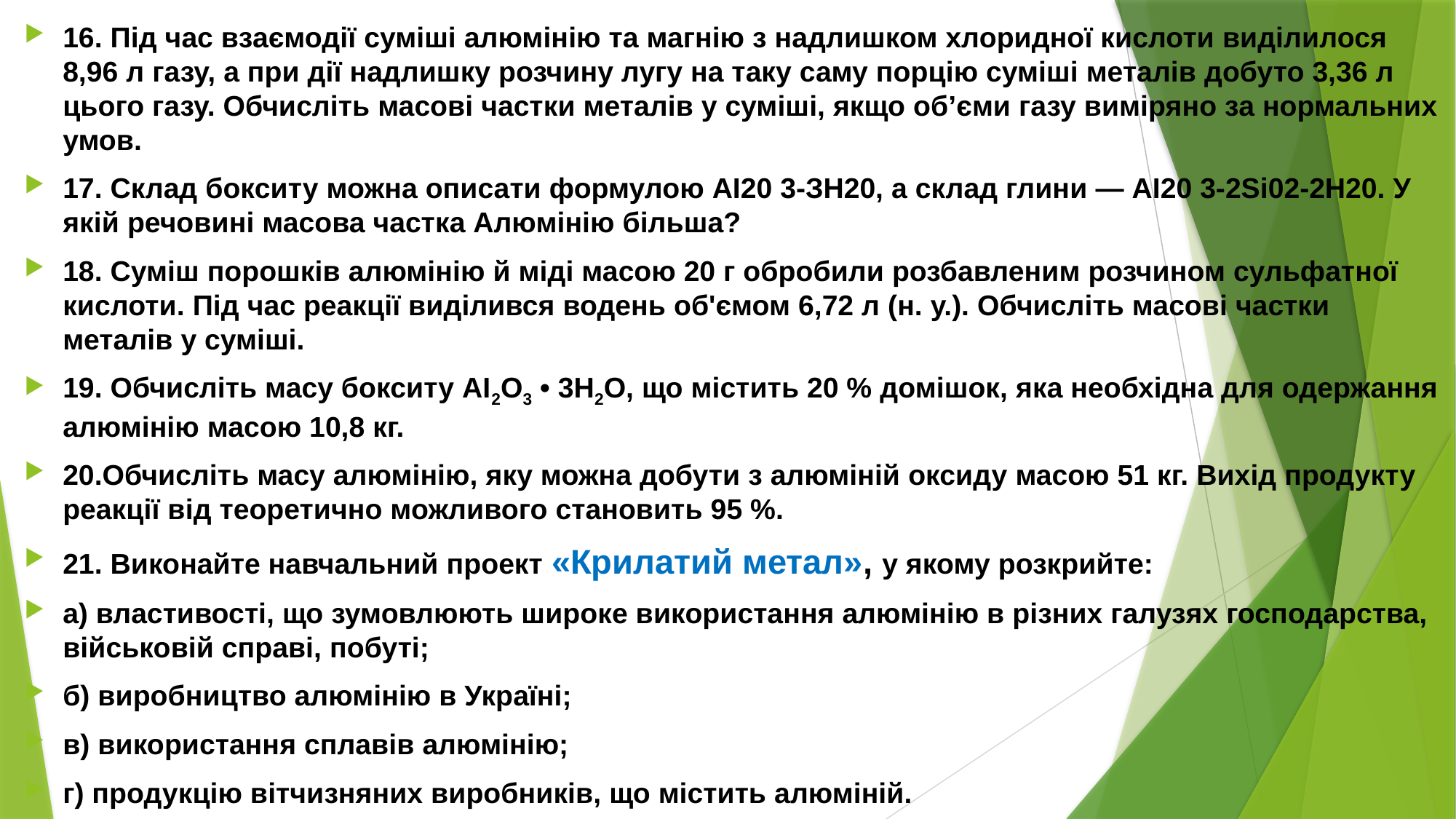

16. Під час взаємодії суміші алюмінію та магнію з надлишком хлоридної кислоти виділилося 8,96 л газу, а при дії надлишку розчину лугу на таку саму порцію суміші металів добуто 3,36 л цього газу. Обчисліть масові частки металів у суміші, якщо об’єми газу виміряно за нормальних умов.
17. Склад бокситу можна описати формулою АІ20 3-ЗН20, а склад глини — AI20 3-2Si02-2H20. У якій речовині масова частка Алюмінію більша?
18. Суміш порошків алюмінію й міді масою 20 г обробили розбавленим розчином сульфатної кислоти. Під час реакції виділився водень об'ємом 6,72 л (н. у.). Обчисліть масові частки металів у суміші.
19. Обчисліть масу бокситу AI2О3 • 3Н2О, що містить 20 % домішок, яка необхідна для одержання алюмінію масою 10,8 кг.
20.Обчисліть масу алюмінію, яку можна добути з алюміній оксиду масою 51 кг. Вихід продукту реакції від теоретично можливого становить 95 %.
21. Виконайте навчальний проект «Крилатий метал», у якому розкрийте:
а) властивості, що зумовлюють широке використання алюмінію в різних галузях господарства, військовій справі, побуті;
б) виробництво алюмінію в Україні;
в) використання сплавів алюмінію;
г) продукцію вітчизняних виробників, що містить алюміній.